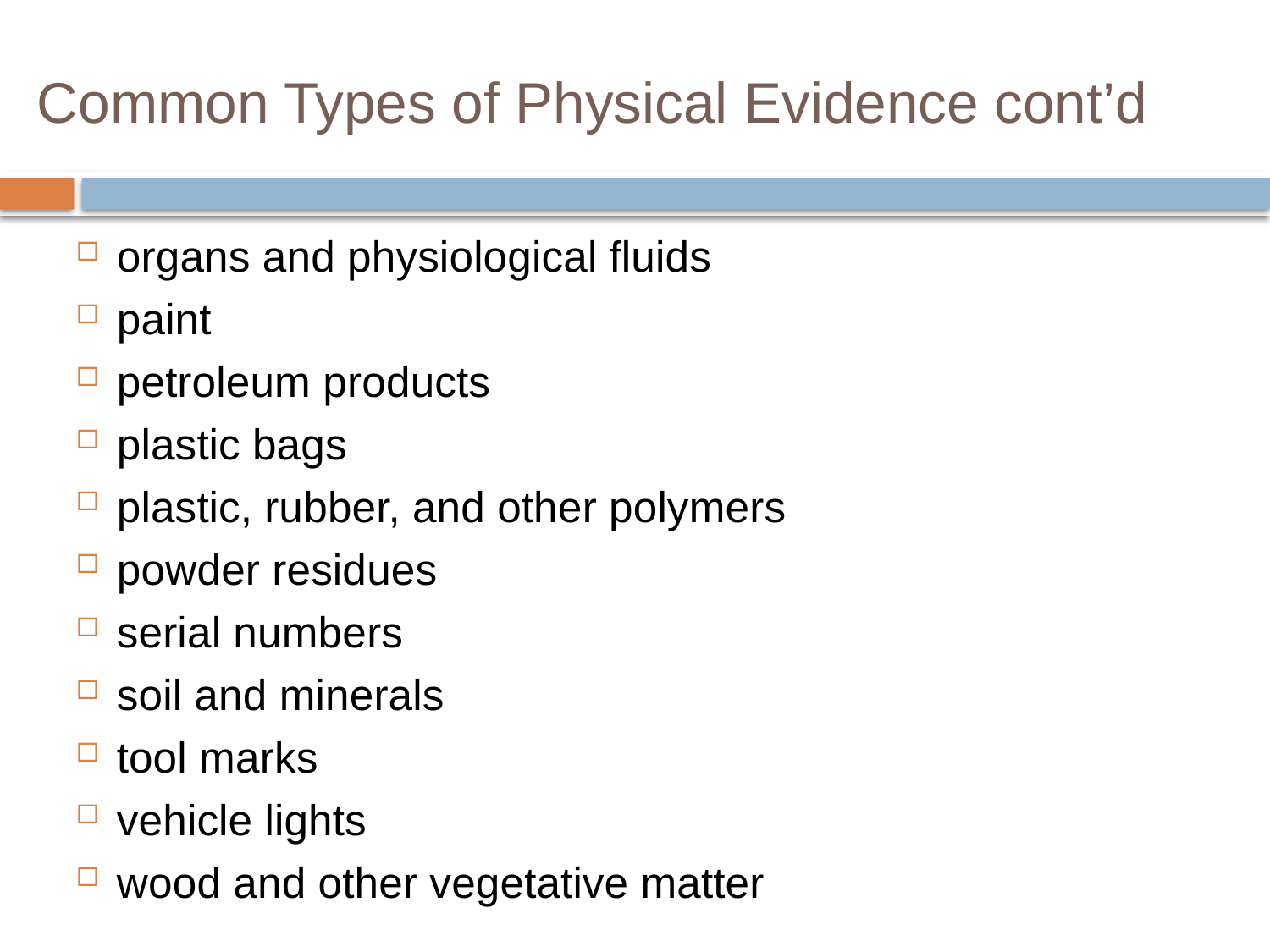

# Common Types of Physical Evidence cont’d
organs and physiological fluids
paint
petroleum products
plastic bags
plastic, rubber, and other polymers
powder residues
serial numbers
soil and minerals
tool marks
vehicle lights
wood and other vegetative matter